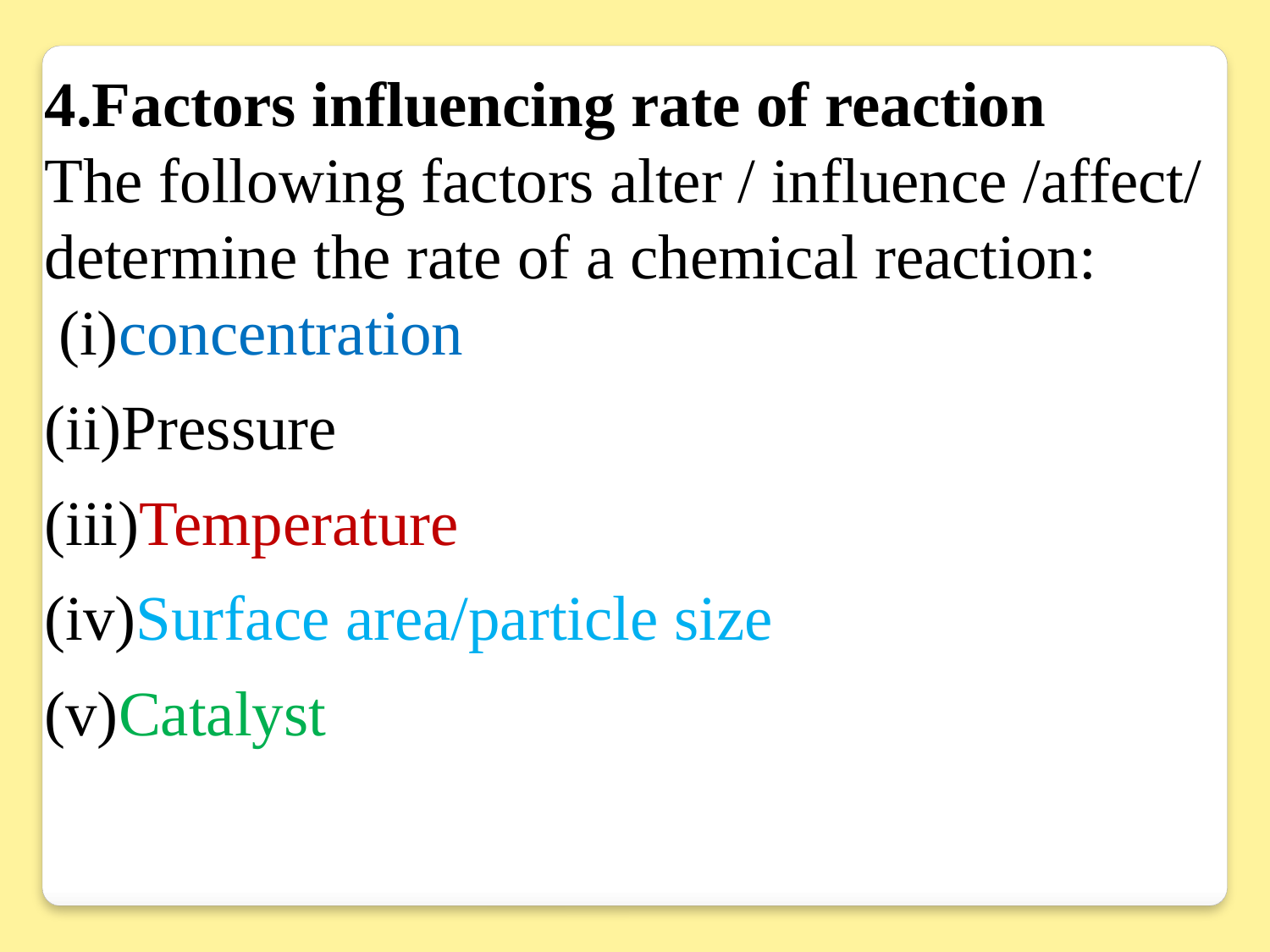

4.Factors influencing rate of reaction
The following factors alter / influence /affect/ determine the rate of a chemical reaction:
 (i)concentration

(ii)Pressure

(iii)Temperature

(iv)Surface area/particle size

(v)Catalyst